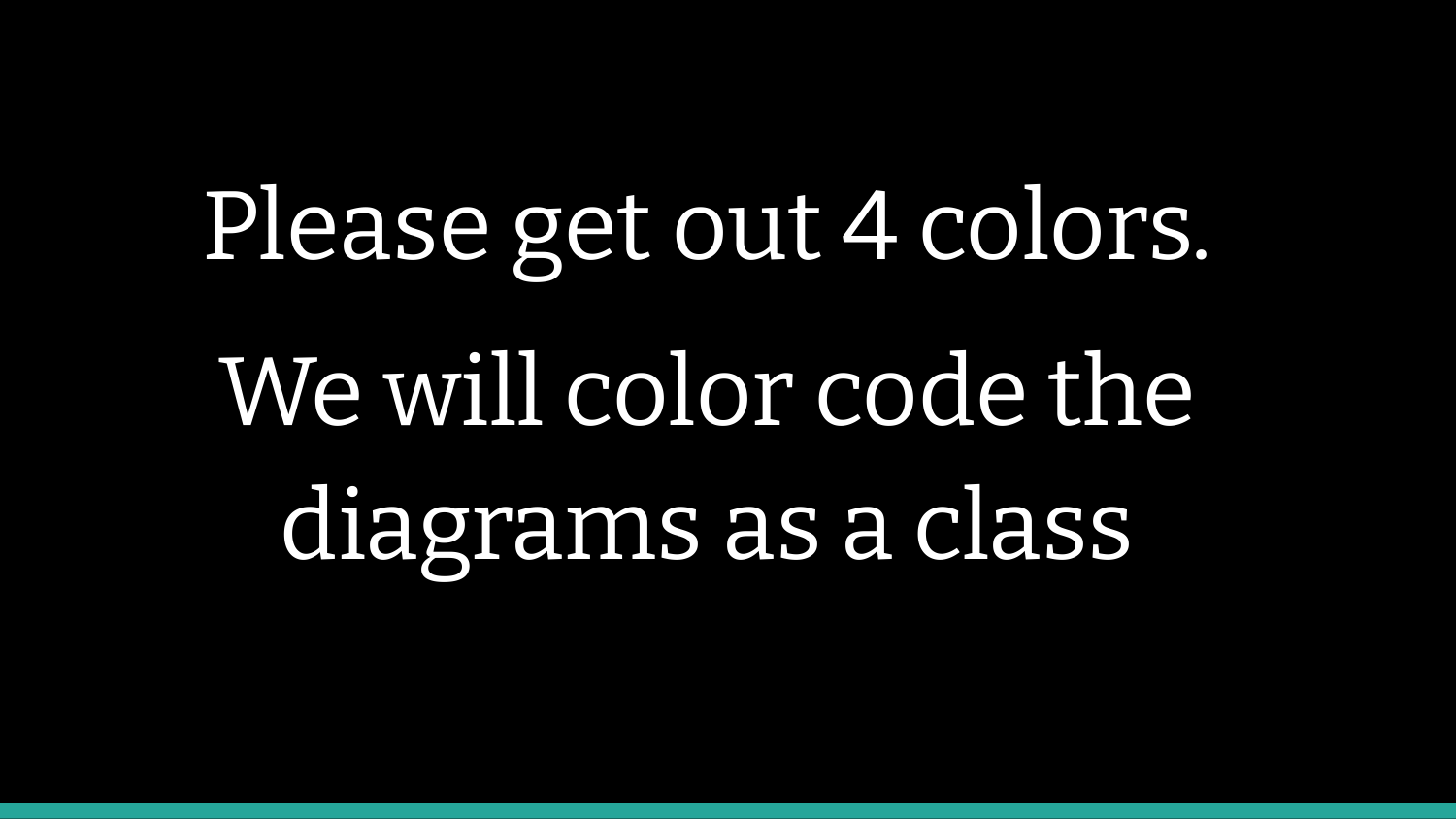

Please get out 4 colors.
We will color code the diagrams as a class